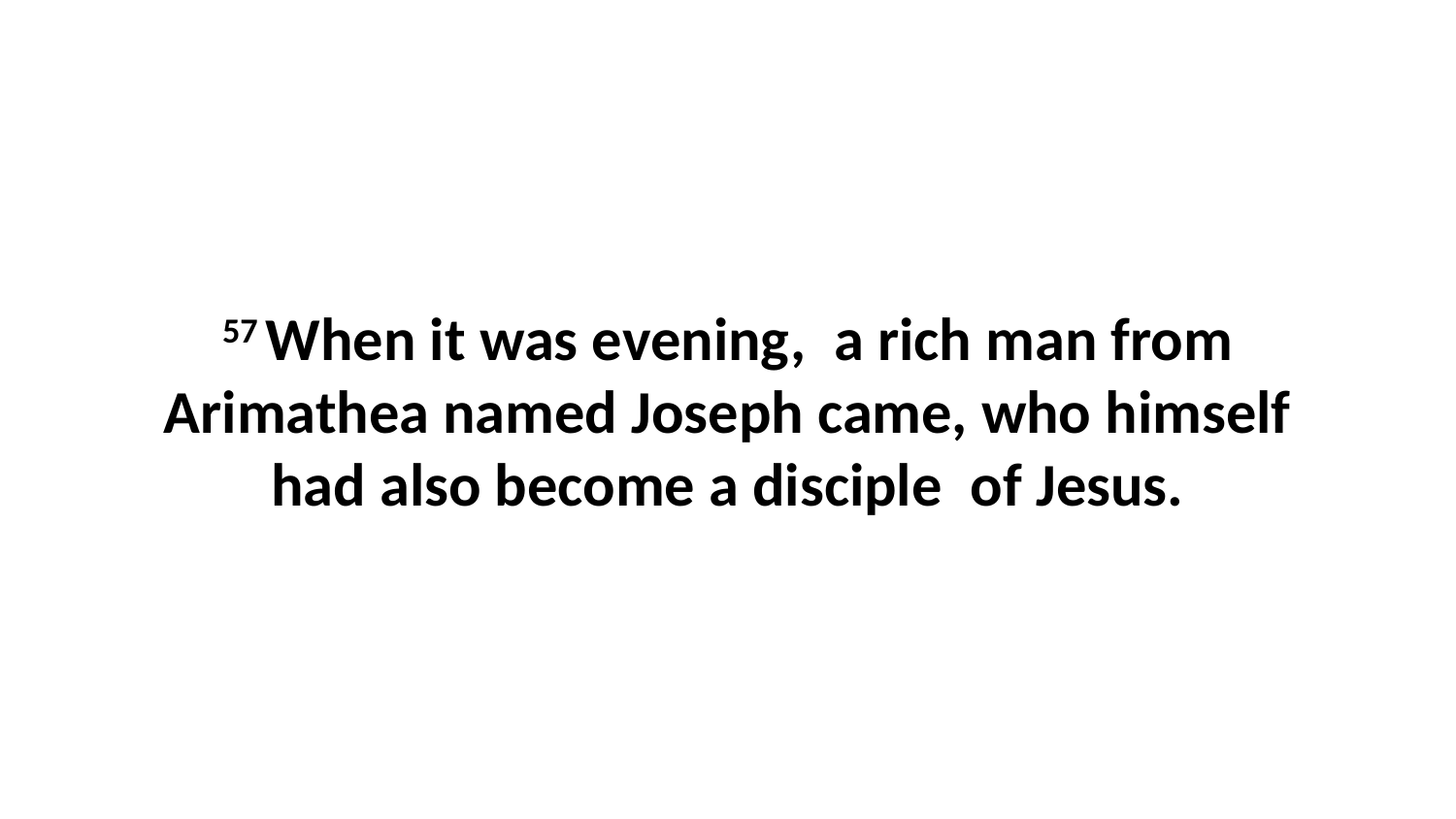

57 When it was evening,  a rich man from Arimathea named Joseph came, who himself had also become a disciple  of Jesus.